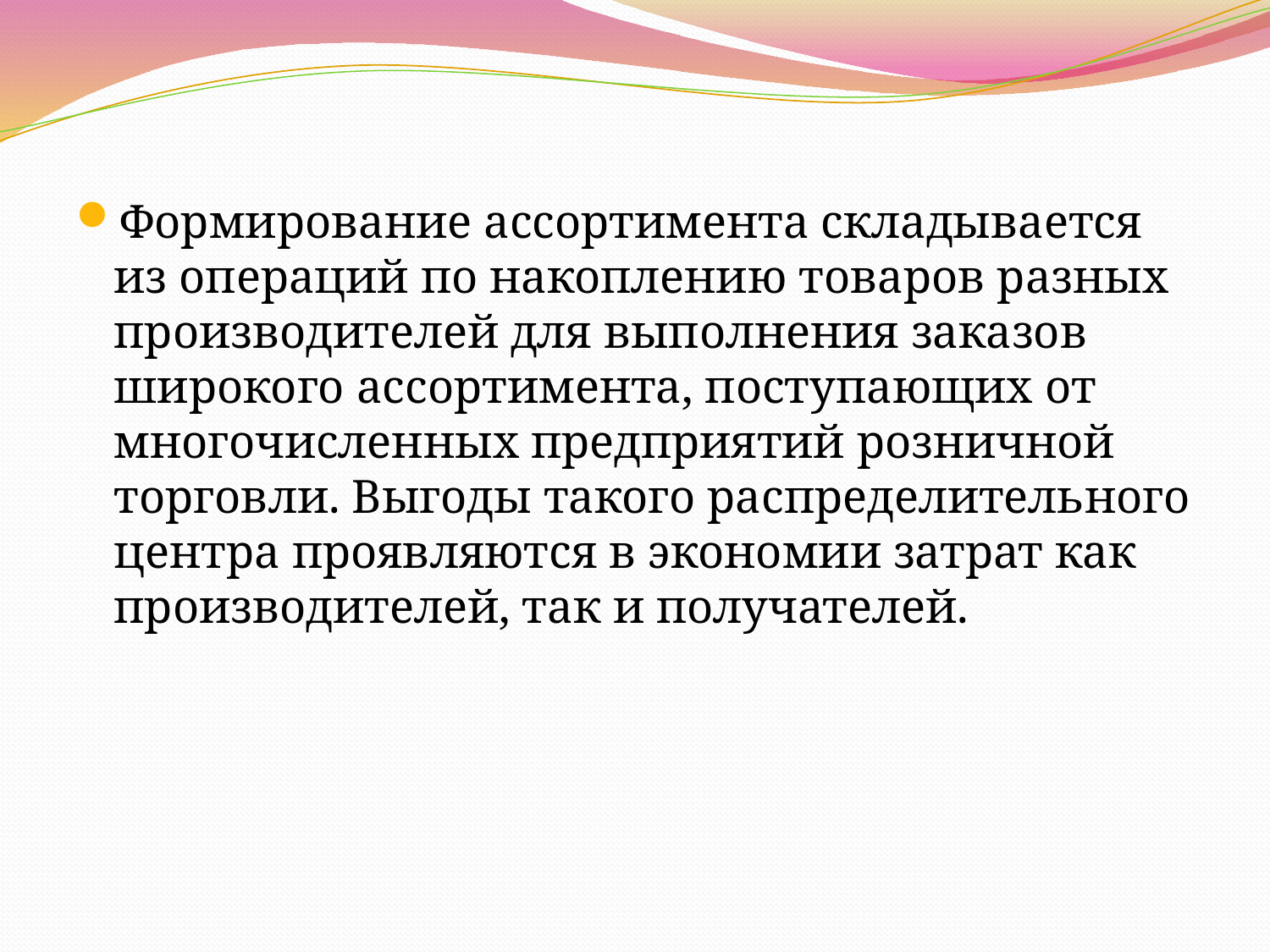

Формирование ассортимента складывается из операций по накоплению товаров разных производителей для выполнения заказов широкого ассортимента, поступающих от многочисленных предприятий розничной торговли. Выгоды такого распределительного центра проявляются в экономии затрат как производителей, так и получателей.